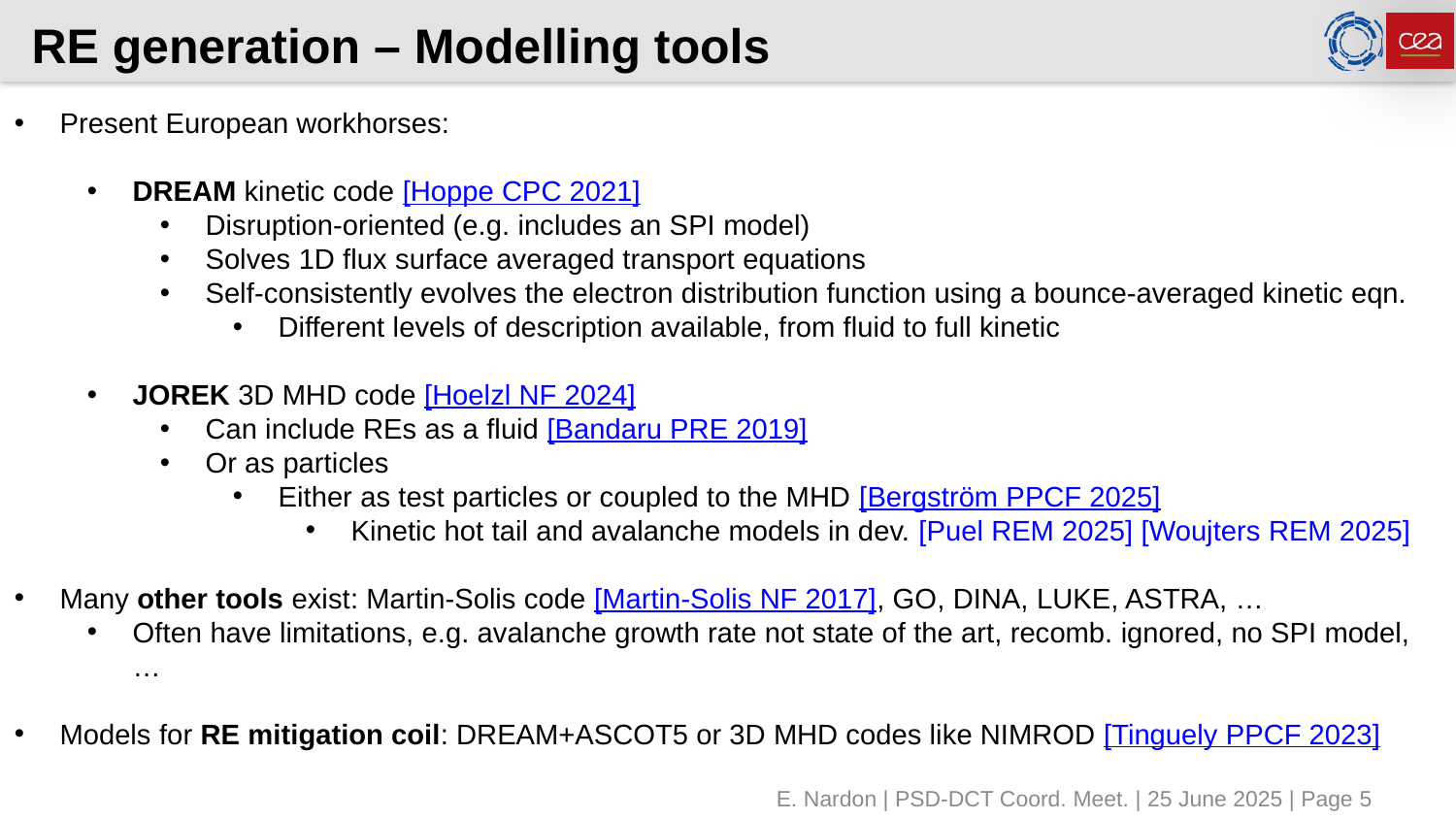

# RE generation – Modelling tools
Present European workhorses:

DREAM kinetic code [Hoppe CPC 2021]
Disruption-oriented (e.g. includes an SPI model)
Solves 1D flux surface averaged transport equations
Self-consistently evolves the electron distribution function using a bounce-averaged kinetic eqn.
Different levels of description available, from fluid to full kinetic

JOREK 3D MHD code [Hoelzl NF 2024]
Can include REs as a fluid [Bandaru PRE 2019]
Or as particles
Either as test particles or coupled to the MHD [Bergström PPCF 2025]
Kinetic hot tail and avalanche models in dev. [Puel REM 2025] [Woujters REM 2025]

Many other tools exist: Martin-Solis code [Martin-Solis NF 2017], GO, DINA, LUKE, ASTRA, …
Often have limitations, e.g. avalanche growth rate not state of the art, recomb. ignored, no SPI model, …

Models for RE mitigation coil: DREAM+ASCOT5 or 3D MHD codes like NIMROD [Tinguely PPCF 2023]
E. Nardon | PSD-DCT Coord. Meet. | 25 June 2025 | Page 5